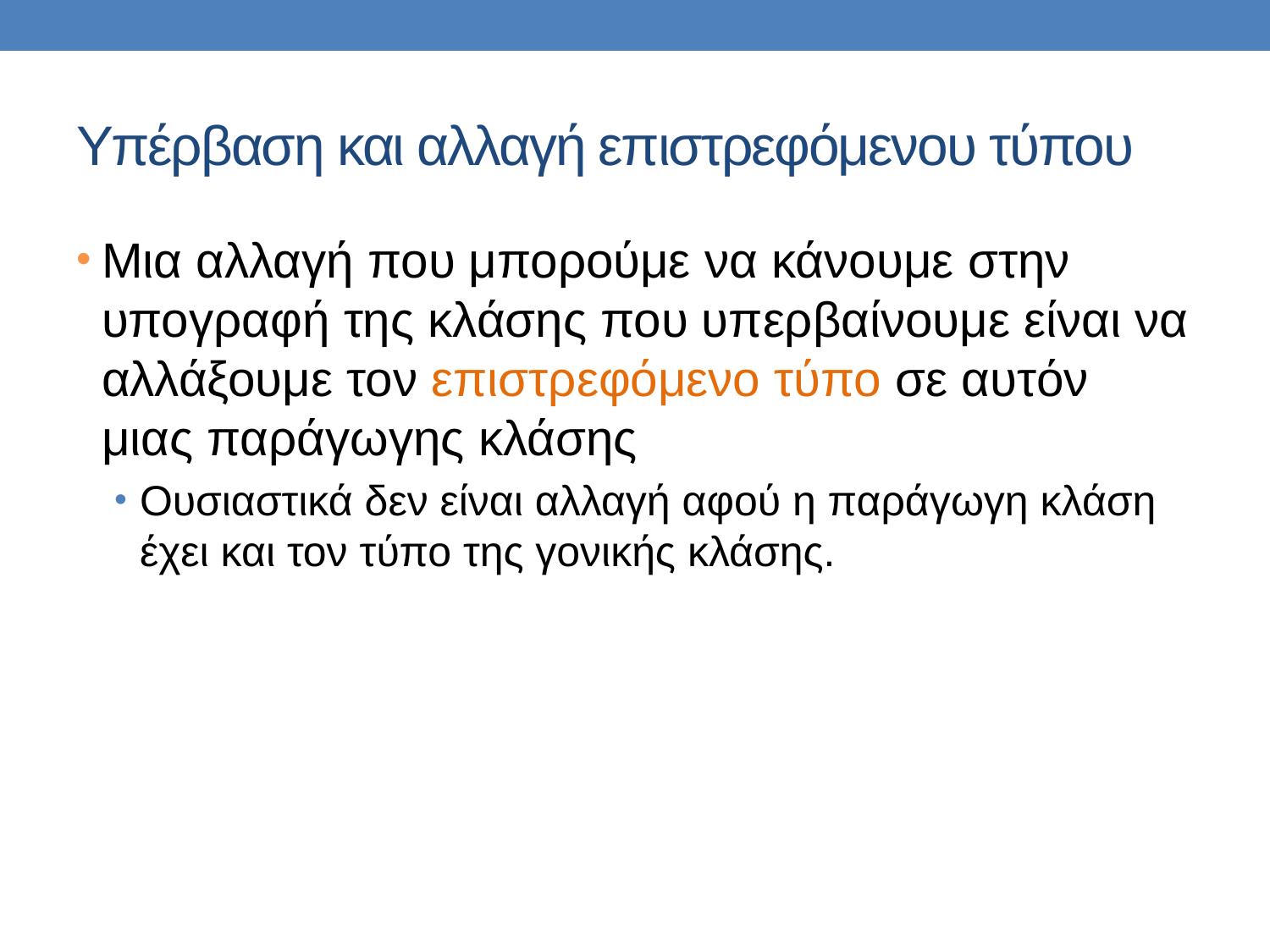

# Υπέρβαση και αλλαγή επιστρεφόμενου τύπου
Μια αλλαγή που μπορούμε να κάνουμε στην υπογραφή της κλάσης που υπερβαίνουμε είναι να αλλάξουμε τον επιστρεφόμενο τύπο σε αυτόν μιας παράγωγης κλάσης
Ουσιαστικά δεν είναι αλλαγή αφού η παράγωγη κλάση έχει και τον τύπο της γονικής κλάσης.